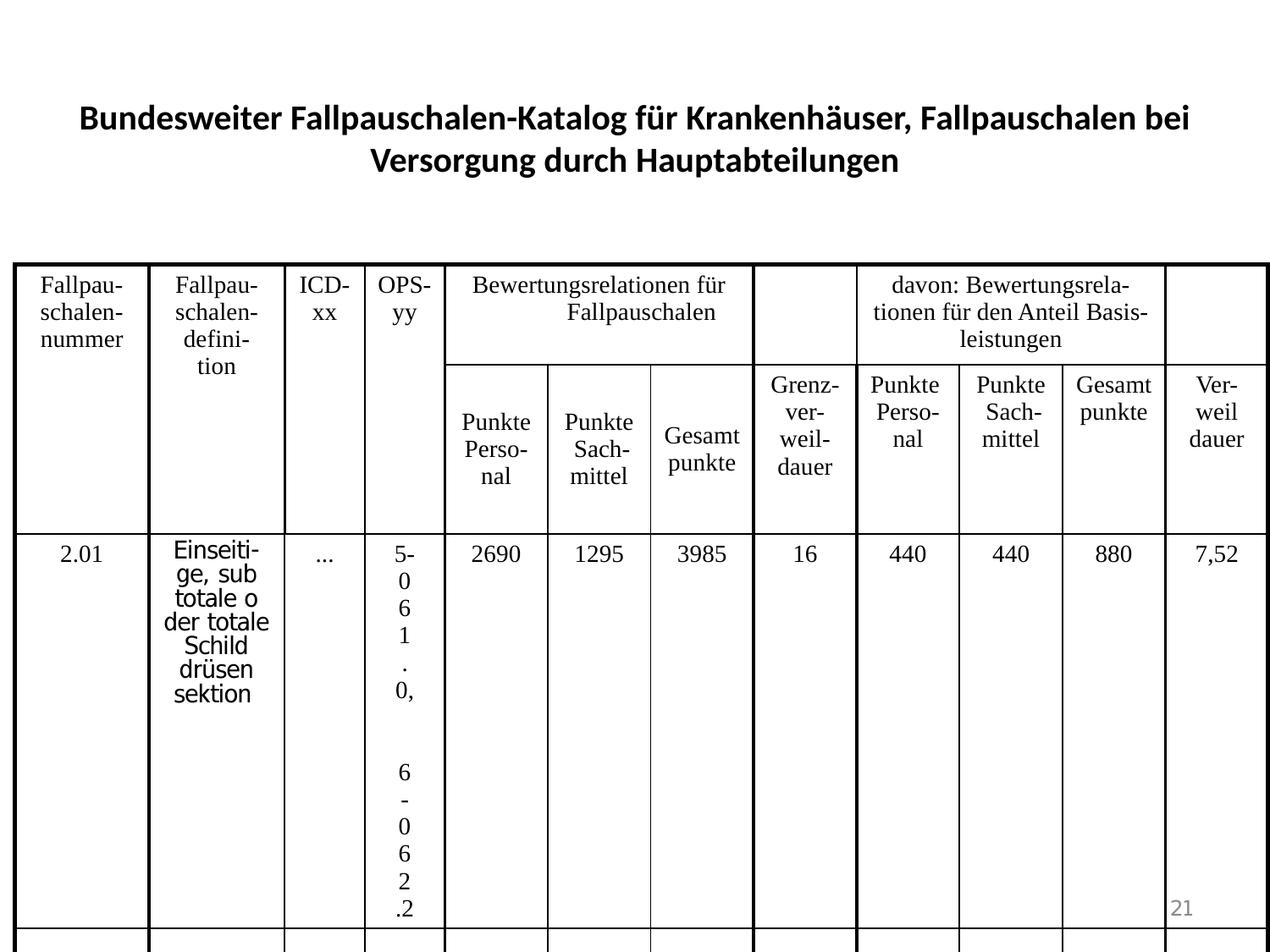

# Bundesweiter Fallpauschalen-Katalog für Krankenhäuser, Fallpauschalen bei Versorgung durch Hauptabteilungen
| Fallpau- schalen- nummer | Fallpau- schalen- defini- tion | ICD- xx | OPS- yy | Bewertungsrelationen für Fallpauschalen |  |  |  | davon: Bewertungsrela-tionen für den Anteil Basis-leistungen |  |  |  |
| --- | --- | --- | --- | --- | --- | --- | --- | --- | --- | --- | --- |
|  |  |  |  | Punkte Perso- nal | Punkte Sach- mittel | Gesamt punkte | Grenz- ver- weil- dauer | Punkte Perso- nal | Punkte Sach- mittel | Gesamt punkte | Ver- weil dauer |
| 2.01 | Einseiti- ge, sub totale o der totale Schild drüsen sektion | ... | 5- 0 6 1 . 0, 6 - 0 6 2 .2 | 2690 | 1295 | 3985 | 16 | 440 | 440 | 880 | 7,52 |
| ... |  |  |  |  |  |  |  |  |  |  |  |
21